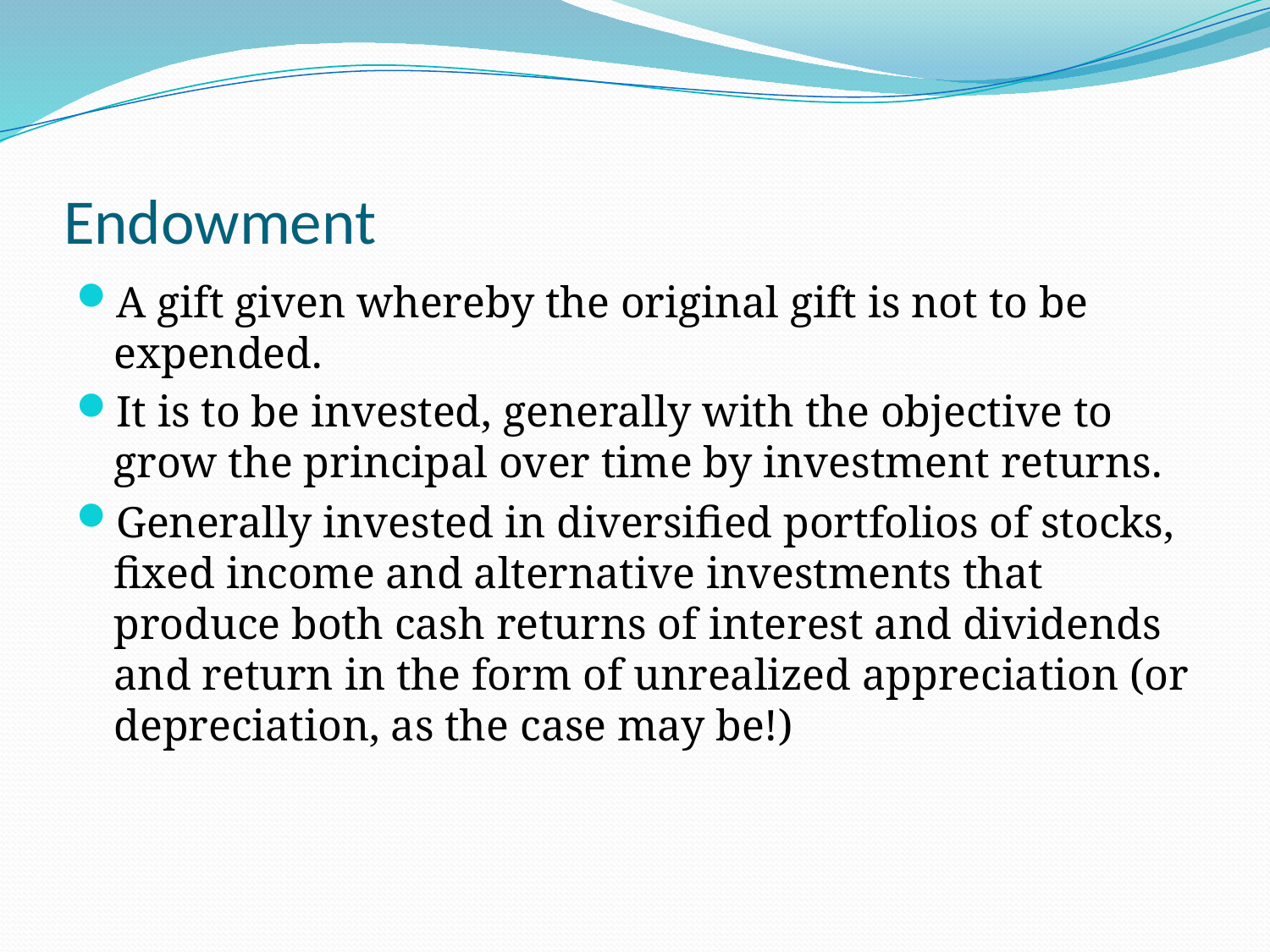

# Endowment
A gift given whereby the original gift is not to be expended.
It is to be invested, generally with the objective to grow the principal over time by investment returns.
Generally invested in diversified portfolios of stocks, fixed income and alternative investments that produce both cash returns of interest and dividends and return in the form of unrealized appreciation (or depreciation, as the case may be!)